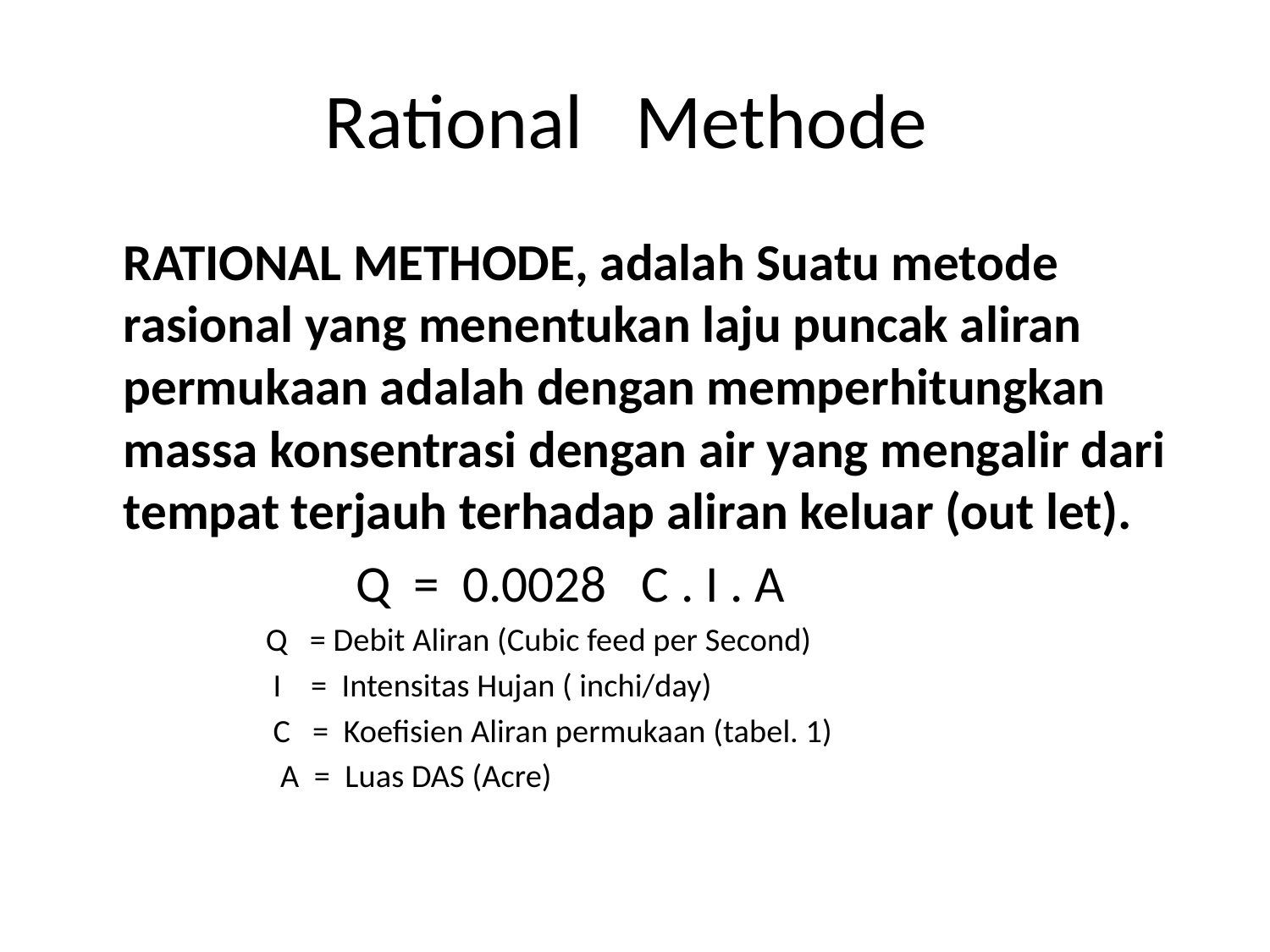

# Rational   Methode
	RATIONAL METHODE, adalah Suatu metode rasional yang menentukan laju puncak aliran permukaan adalah dengan memperhitungkan massa konsentrasi dengan air yang mengalir dari tempat terjauh terhadap aliran keluar (out let).
                        Q  =  0.0028   C . I . A
Q   = Debit Aliran (Cubic feed per Second)
 I    =  Intensitas Hujan ( inchi/day)
 C   =  Koefisien Aliran permukaan (tabel. 1)
  A  =  Luas DAS (Acre)